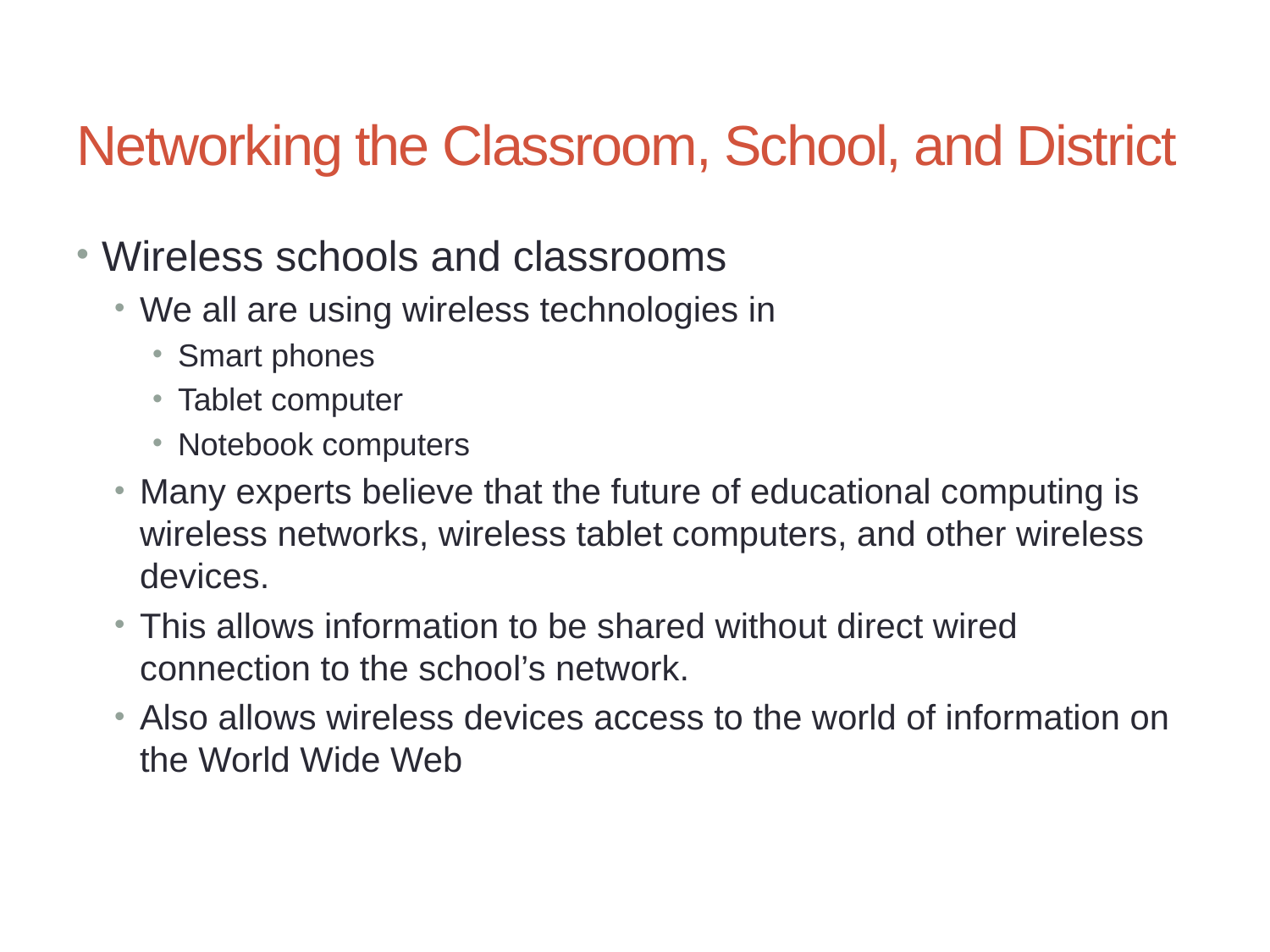

# Networking the Classroom, School, and District
Wireless schools and classrooms
We all are using wireless technologies in
Smart phones
Tablet computer
Notebook computers
Many experts believe that the future of educational computing is wireless networks, wireless tablet computers, and other wireless devices.
This allows information to be shared without direct wired connection to the school’s network.
Also allows wireless devices access to the world of information on the World Wide Web